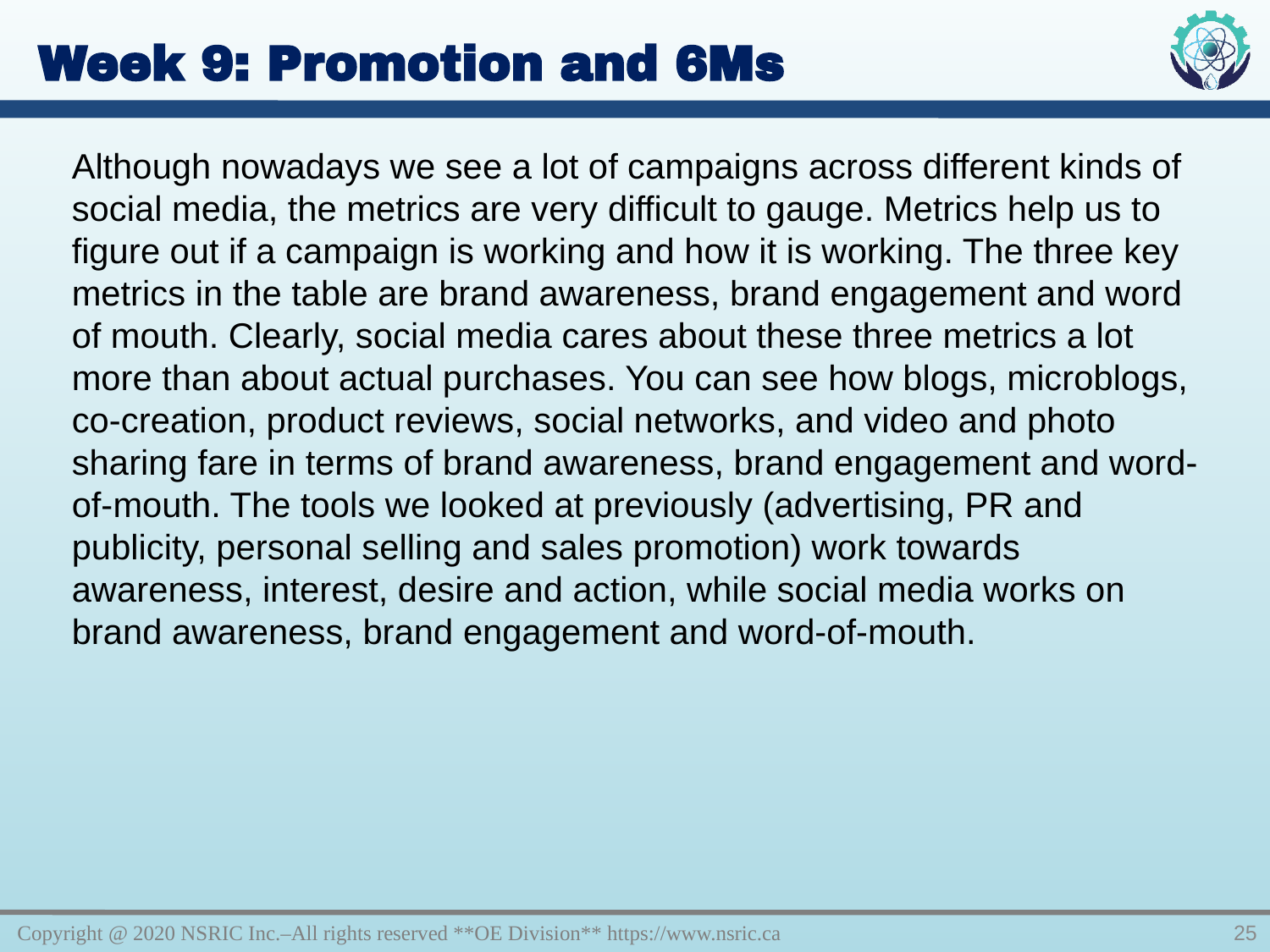

Week 9: Promotion and 6Ms
Although nowadays we see a lot of campaigns across different kinds of social media, the metrics are very difficult to gauge. Metrics help us to figure out if a campaign is working and how it is working. The three key metrics in the table are brand awareness, brand engagement and word of mouth. Clearly, social media cares about these three metrics a lot more than about actual purchases. You can see how blogs, microblogs, co-creation, product reviews, social networks, and video and photo sharing fare in terms of brand awareness, brand engagement and word-of-mouth. The tools we looked at previously (advertising, PR and publicity, personal selling and sales promotion) work towards awareness, interest, desire and action, while social media works on brand awareness, brand engagement and word-of-mouth.

Copyright @ 2020 NSRIC Inc.–All rights reserved **OE Division** https://www.nsric.ca
25